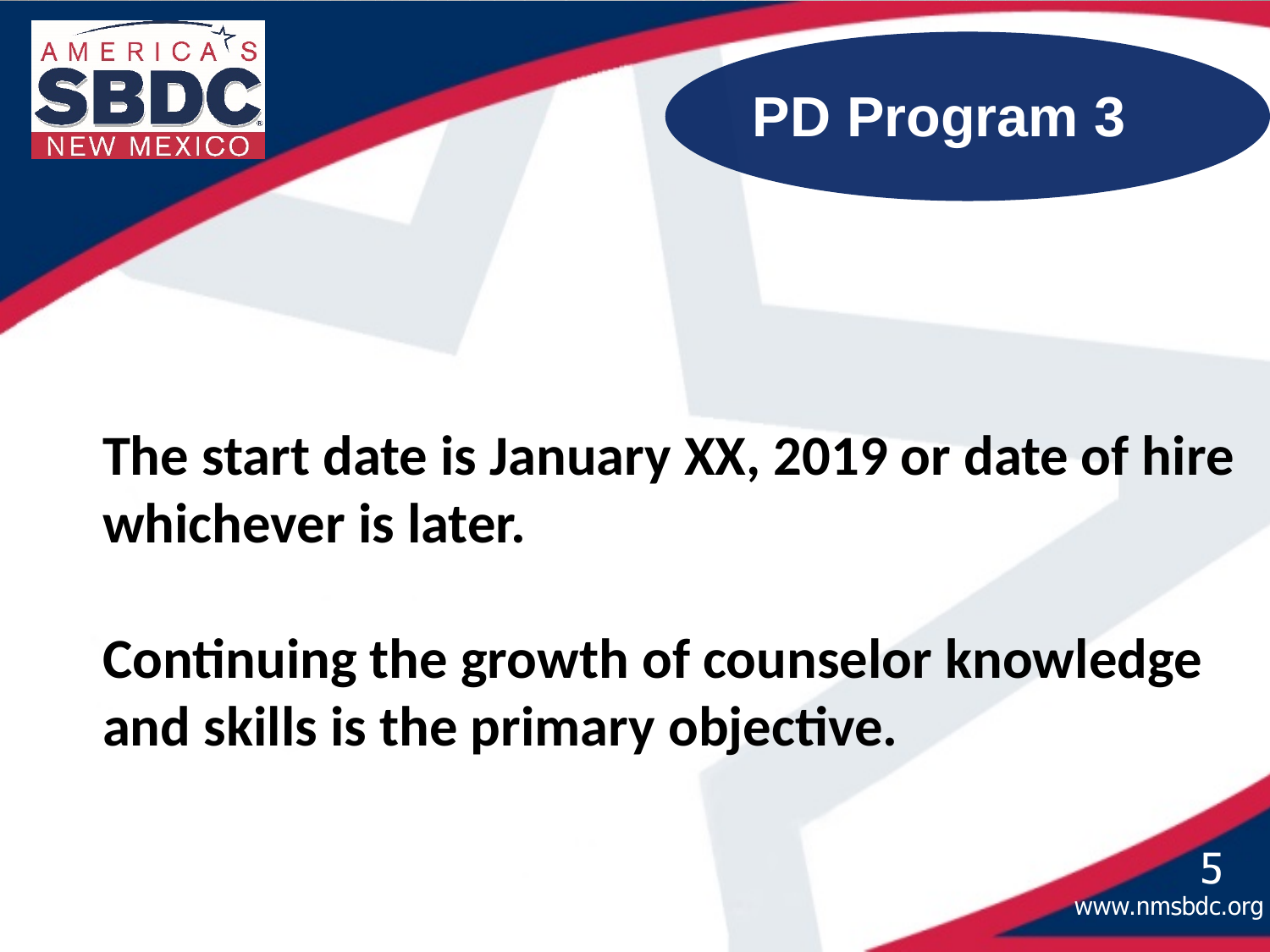

PD Program 3
The start date is January XX, 2019 or date of hire whichever is later.

Continuing the growth of counselor knowledge and skills is the primary objective.

5